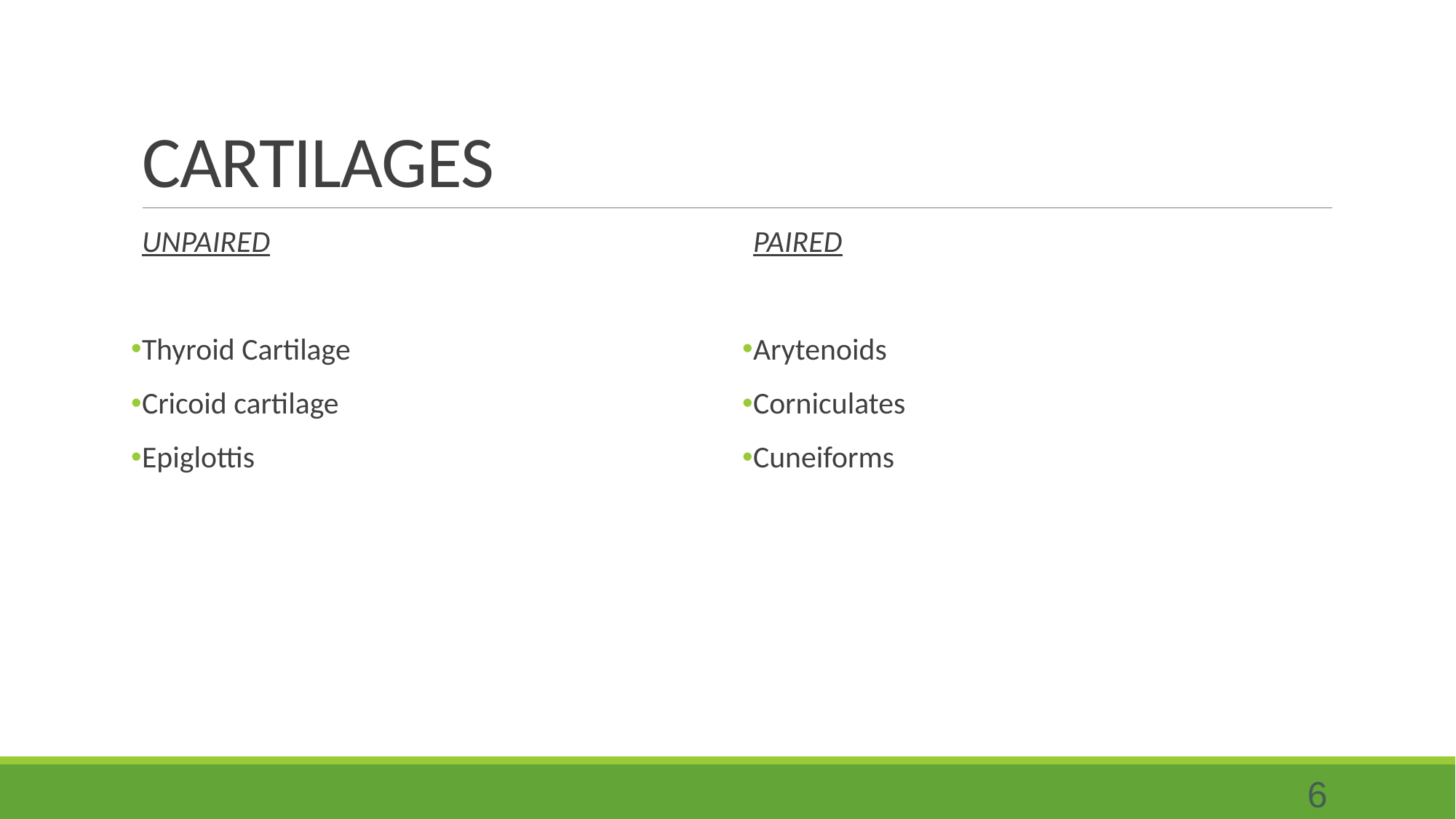

# CARTILAGES
UNPAIRED

Thyroid Cartilage
Cricoid cartilage
Epiglottis
PAIRED

Arytenoids
Corniculates
Cuneiforms

6